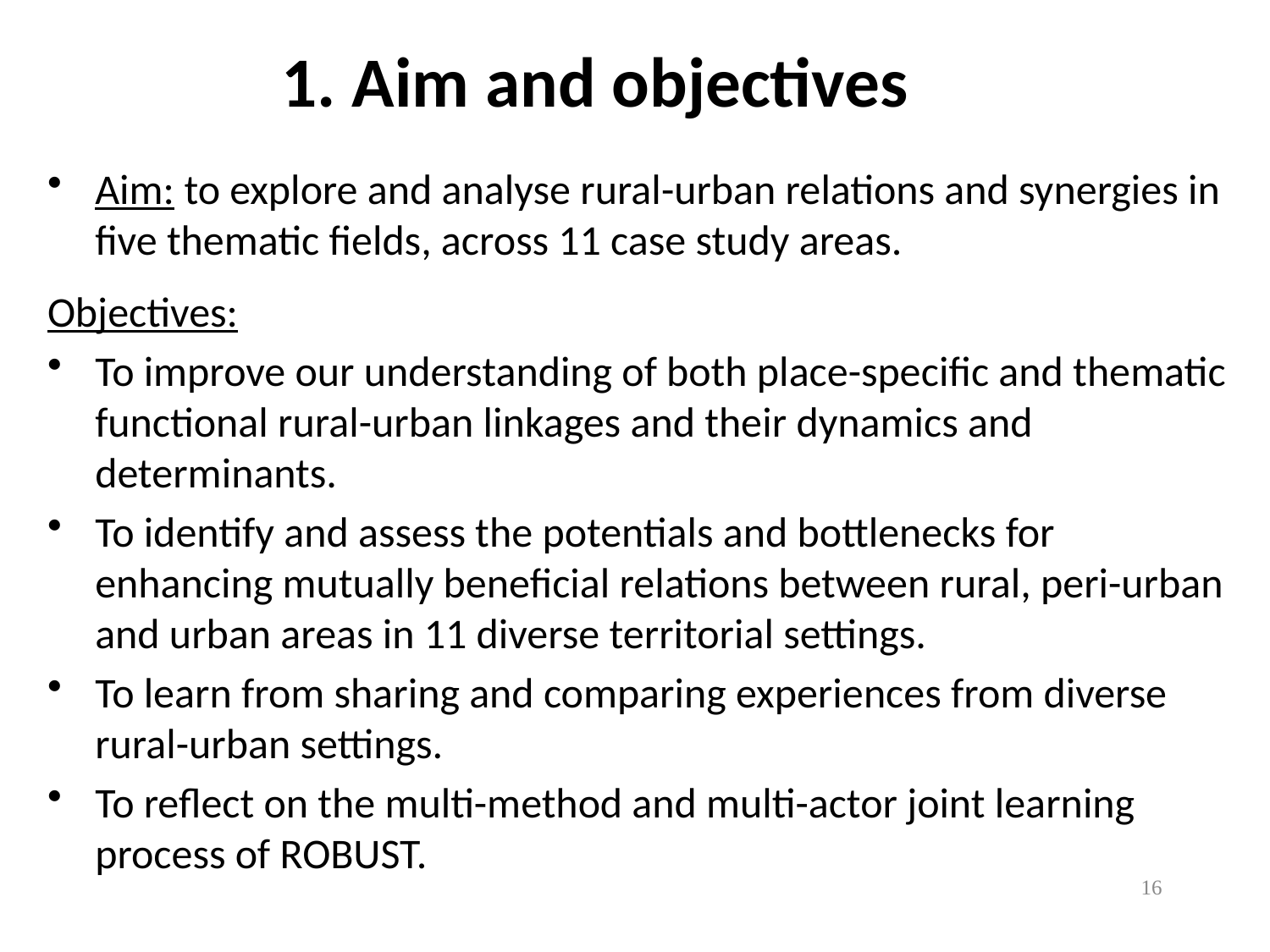

16
1. Aim and objectives
Aim: to explore and analyse rural-urban relations and synergies in five thematic fields, across 11 case study areas.

Objectives:
To improve our understanding of both place-specific and thematic functional rural-urban linkages and their dynamics and determinants.
To identify and assess the potentials and bottlenecks for enhancing mutually beneficial relations between rural, peri-urban and urban areas in 11 diverse territorial settings.
To learn from sharing and comparing experiences from diverse rural-urban settings.
To reflect on the multi-method and multi-actor joint learning process of ROBUST.